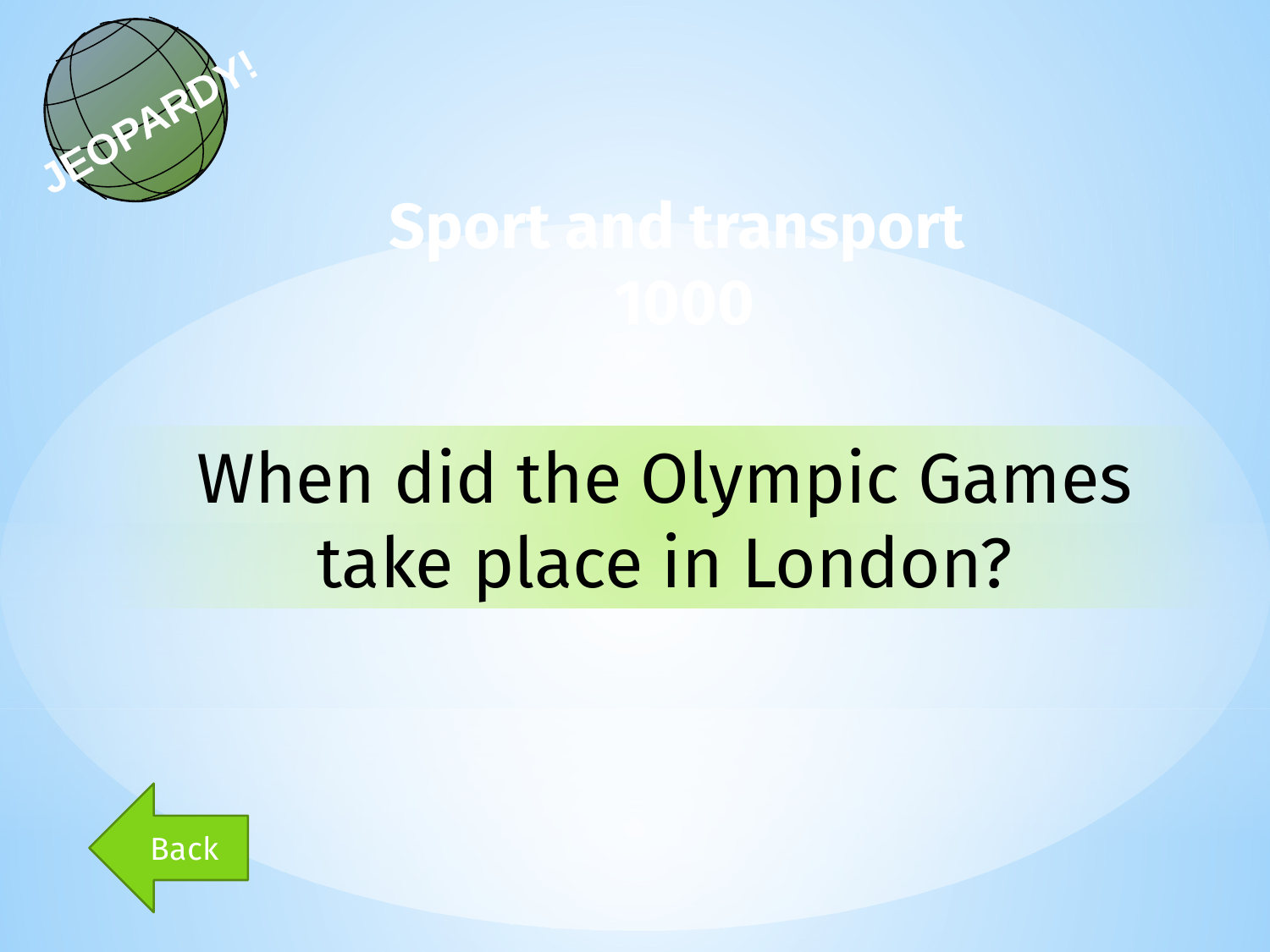

JEOPARDY!

Sport and transport
1000
When did the Olympic Games take place in London?
Back